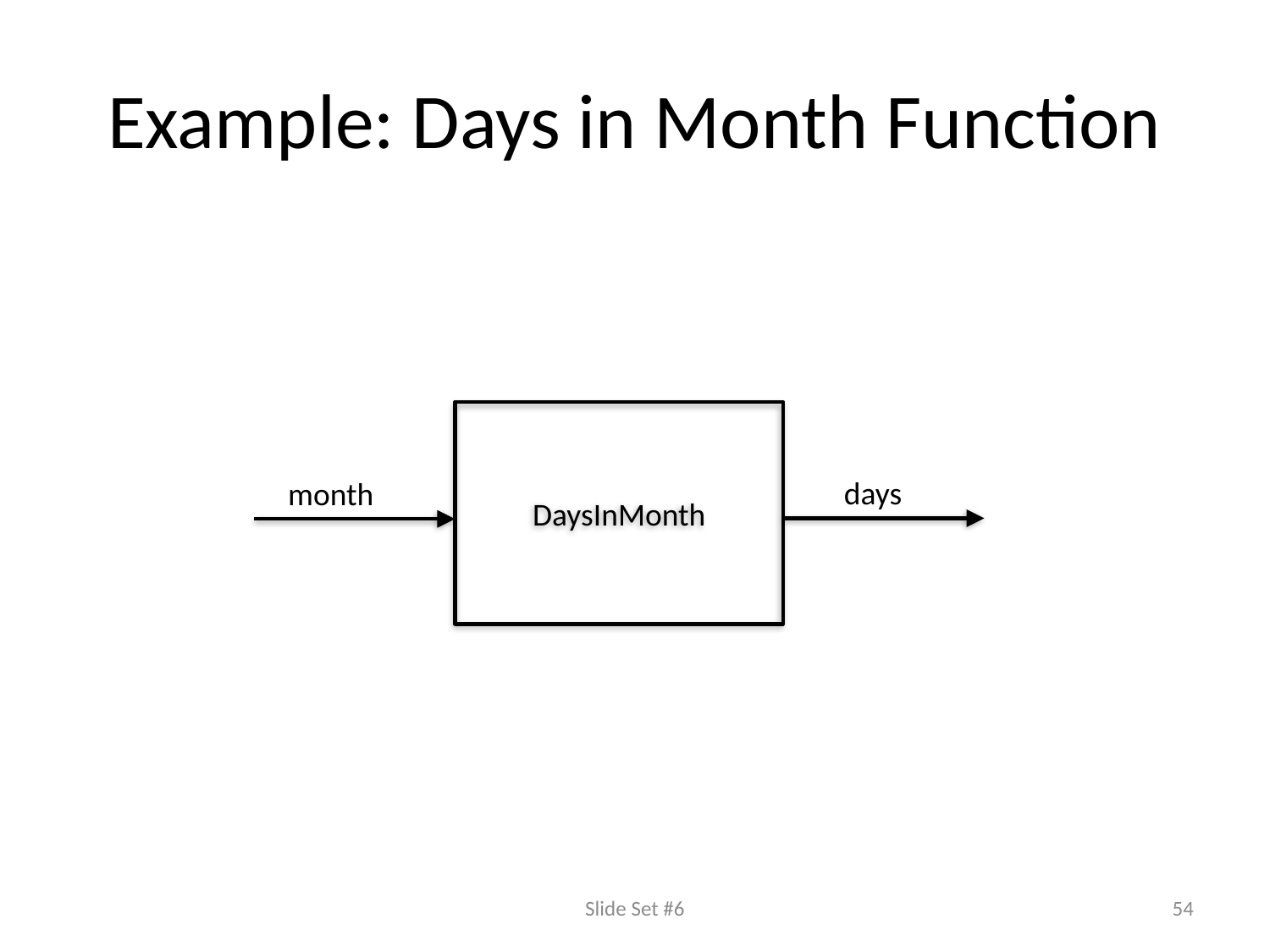

# Example: Days in Month Function
DaysInMonth
days
month
Slide Set #6
54